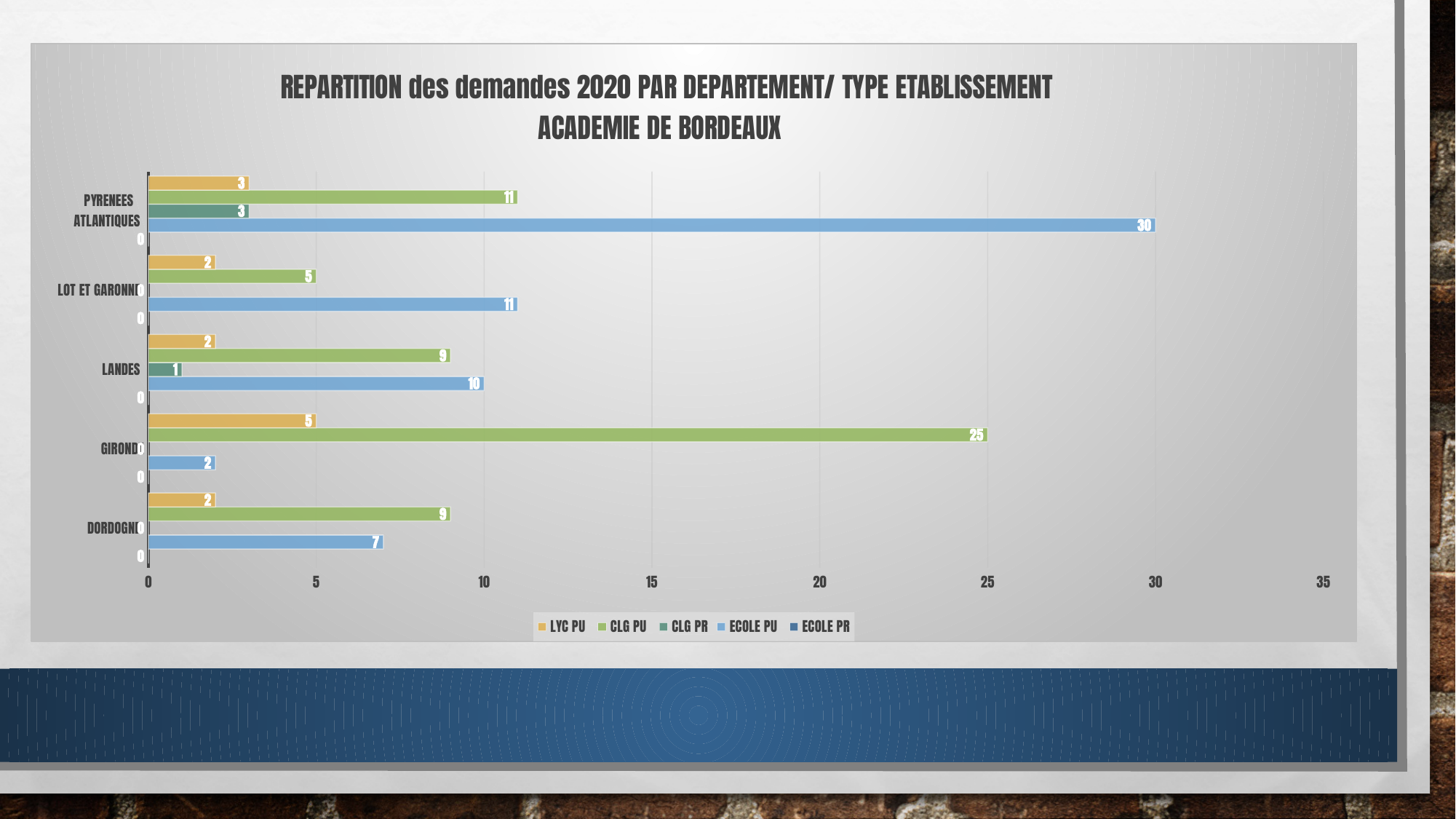

### Chart: REPARTITION des demandes 2020 PAR DEPARTEMENT/ TYPE ETABLISSEMENT
ACADEMIE DE BORDEAUX

| Category | ECOLE PR | ECOLE PU  | CLG PR | CLG PU  | LYC PU  |
|---|---|---|---|---|---|
| DORDOGNE  | 0.0 | 7.0 | 0.0 | 9.0 | 2.0 |
| GIRONDE | 0.0 | 2.0 | 0.0 | 25.0 | 5.0 |
| LANDES  | 0.0 | 10.0 | 1.0 | 9.0 | 2.0 |
| LOT ET GARONNE  | 0.0 | 11.0 | 0.0 | 5.0 | 2.0 |
| PYRENEES ATLANTIQUES  | 0.0 | 30.0 | 3.0 | 11.0 | 3.0 |